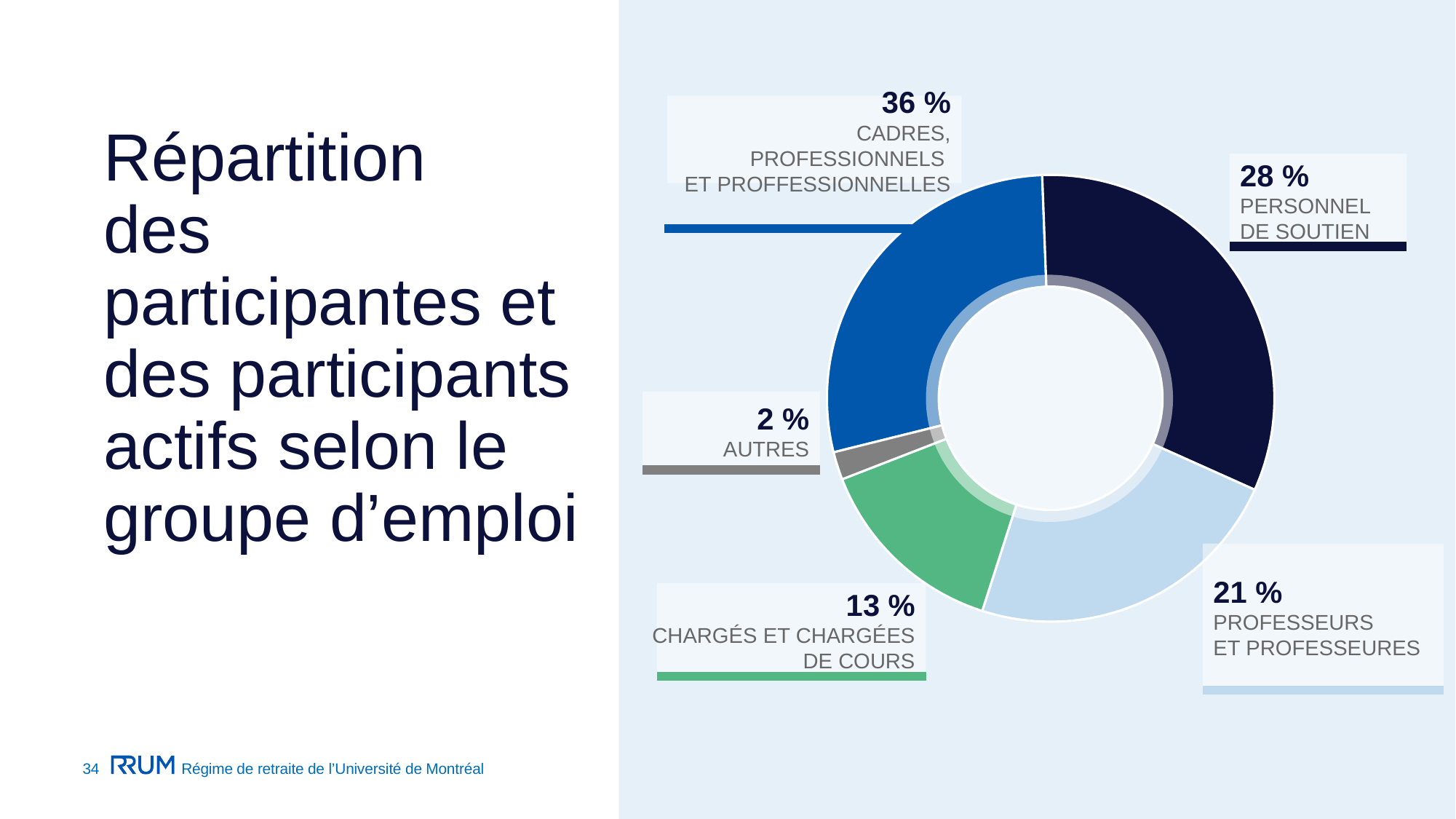

36 %
CADRES,
PROFESSIONNELS
ET PROFFESSIONNELLES
# Répartition des participantes et des participants actifs selon le groupe d’emploi
28 %
PERSONNEL
DE SOUTIEN

### Chart

| Category | Colonne1 |
|---|---|
| Personnel de soutien | 28.0 |
| Cadres et professionnels | 32.0 |
| Professeurs | 23.0 |
| Chargés de cours | 14.0 |
| Autres | 2.0 |

2 %
AUTRES
21 %
PROFESSEURS
ET PROFESSEURES
13 %
CHARGÉS ET CHARGÉES
DE COURS
34
Régime de retraite de l’Université de Montréal